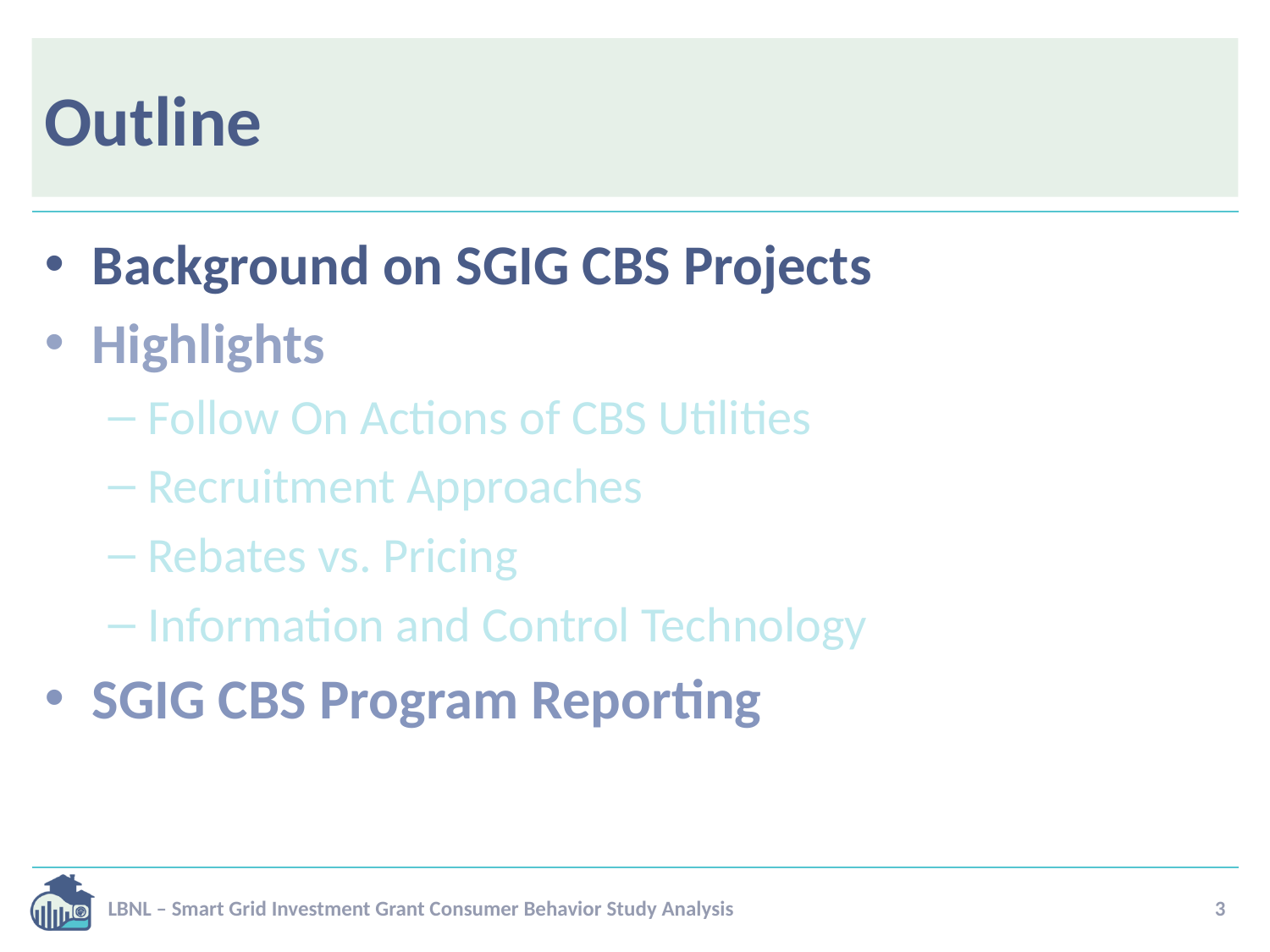

# Outline
Background on SGIG CBS Projects
Highlights
Follow On Actions of CBS Utilities
Recruitment Approaches
Rebates vs. Pricing
Information and Control Technology
SGIG CBS Program Reporting

LBNL – Smart Grid Investment Grant Consumer Behavior Study Analysis
3